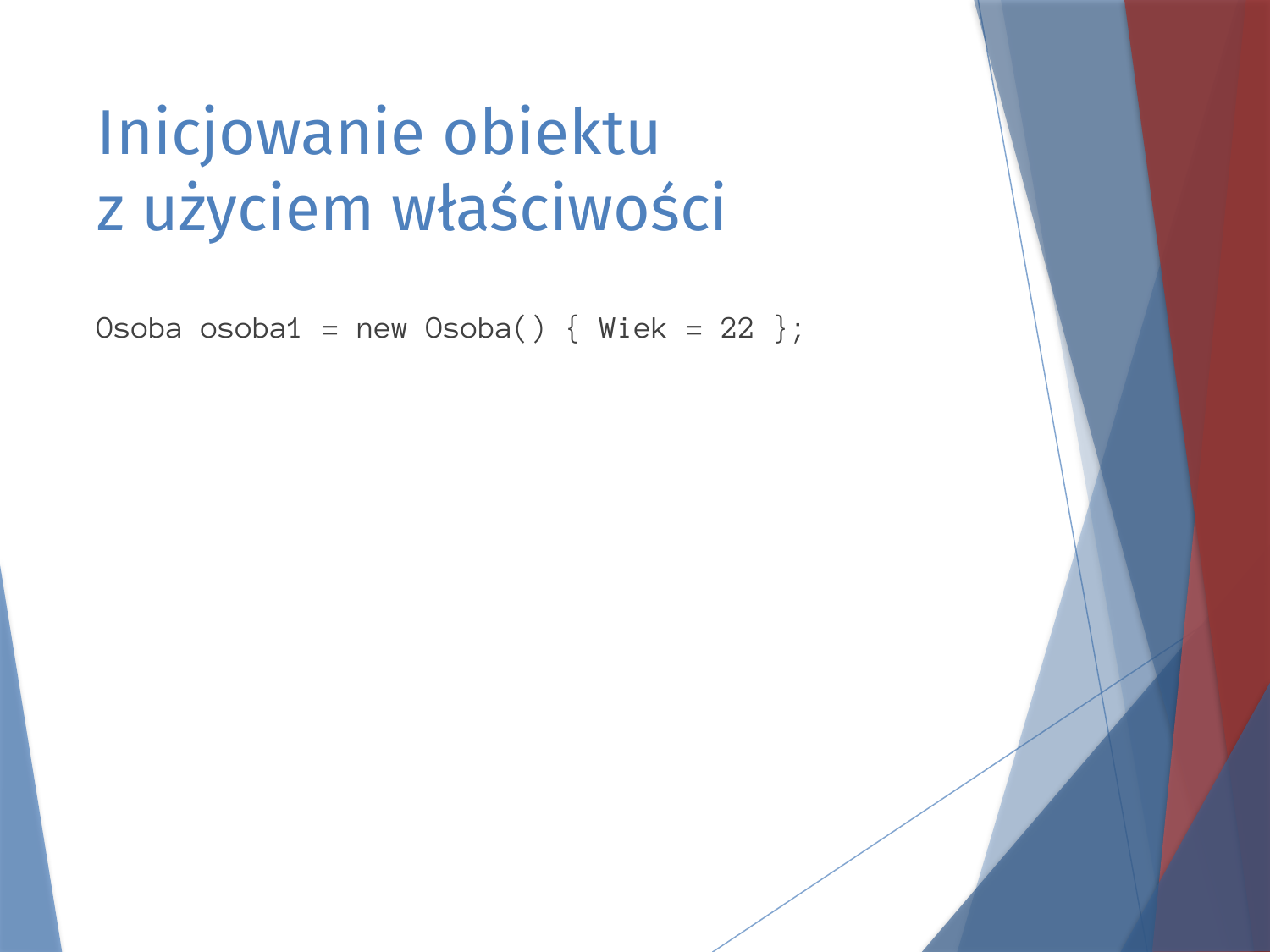

# Inicjowanie obiektu z użyciem właściwości
Osoba osoba1 = new Osoba() { Wiek = 22 };